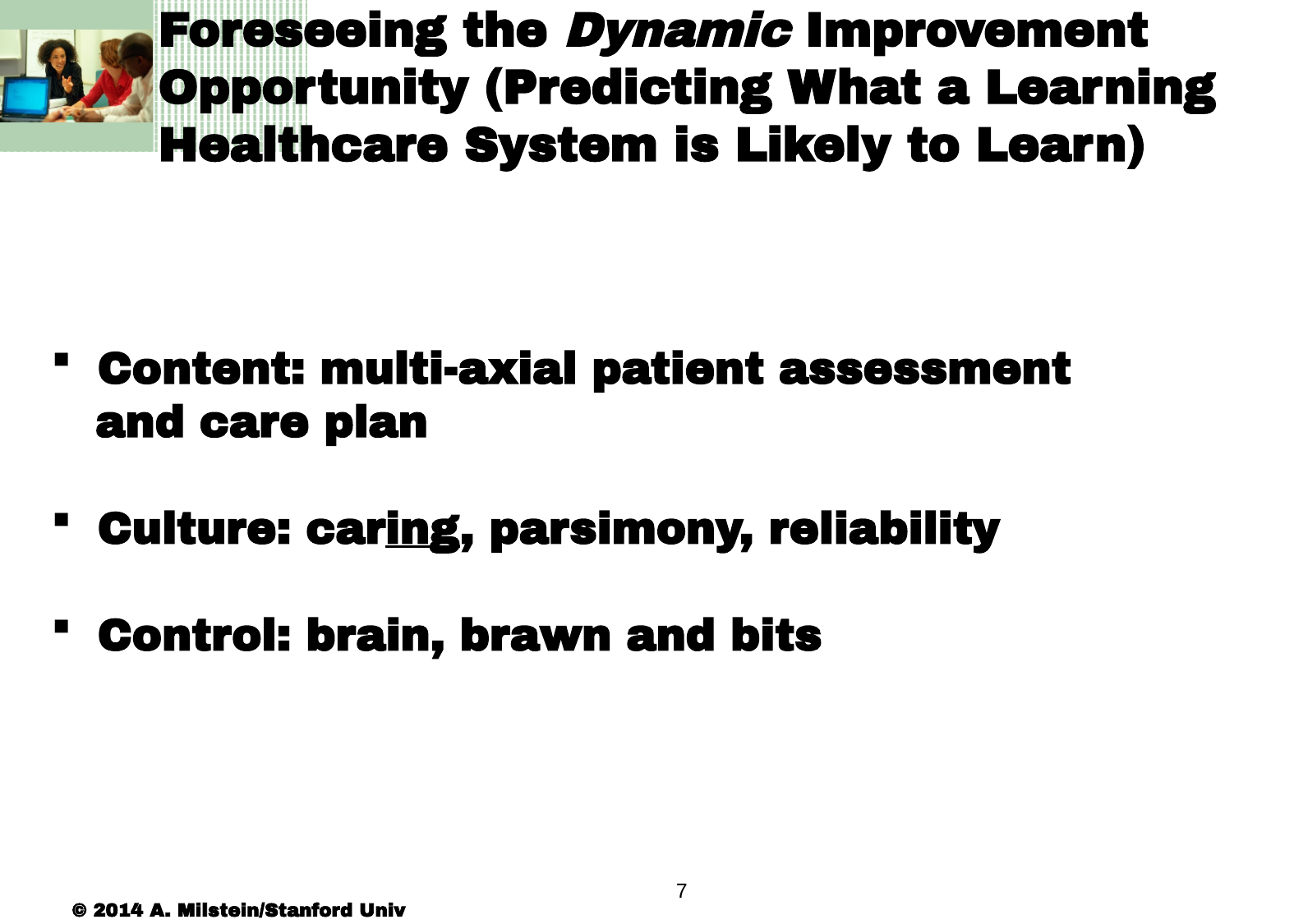

# Foreseeing the Dynamic Improvement Opportunity (Predicting What a Learning Healthcare System is Likely to Learn)
Content: multi-axial patient assessment
   and care plan

Culture: caring, parsimony, reliability

Control: brain, brawn and bits
7
© 2014 A. Milstein/Stanford Univ